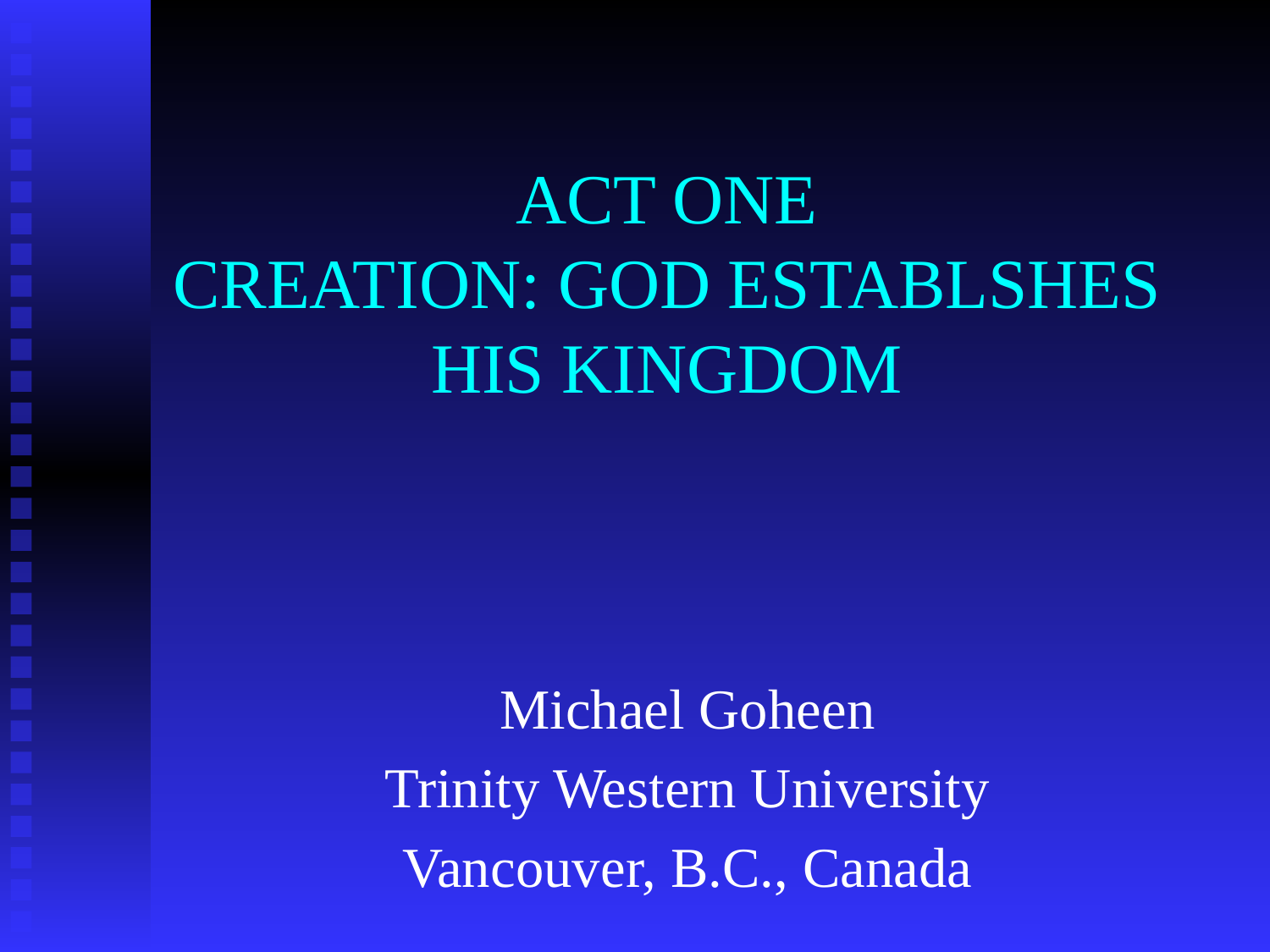

# ACT ONE CREATION: GOD ESTABLSHES HIS KINGDOM
Michael Goheen
Trinity Western University
Vancouver, B.C., Canada